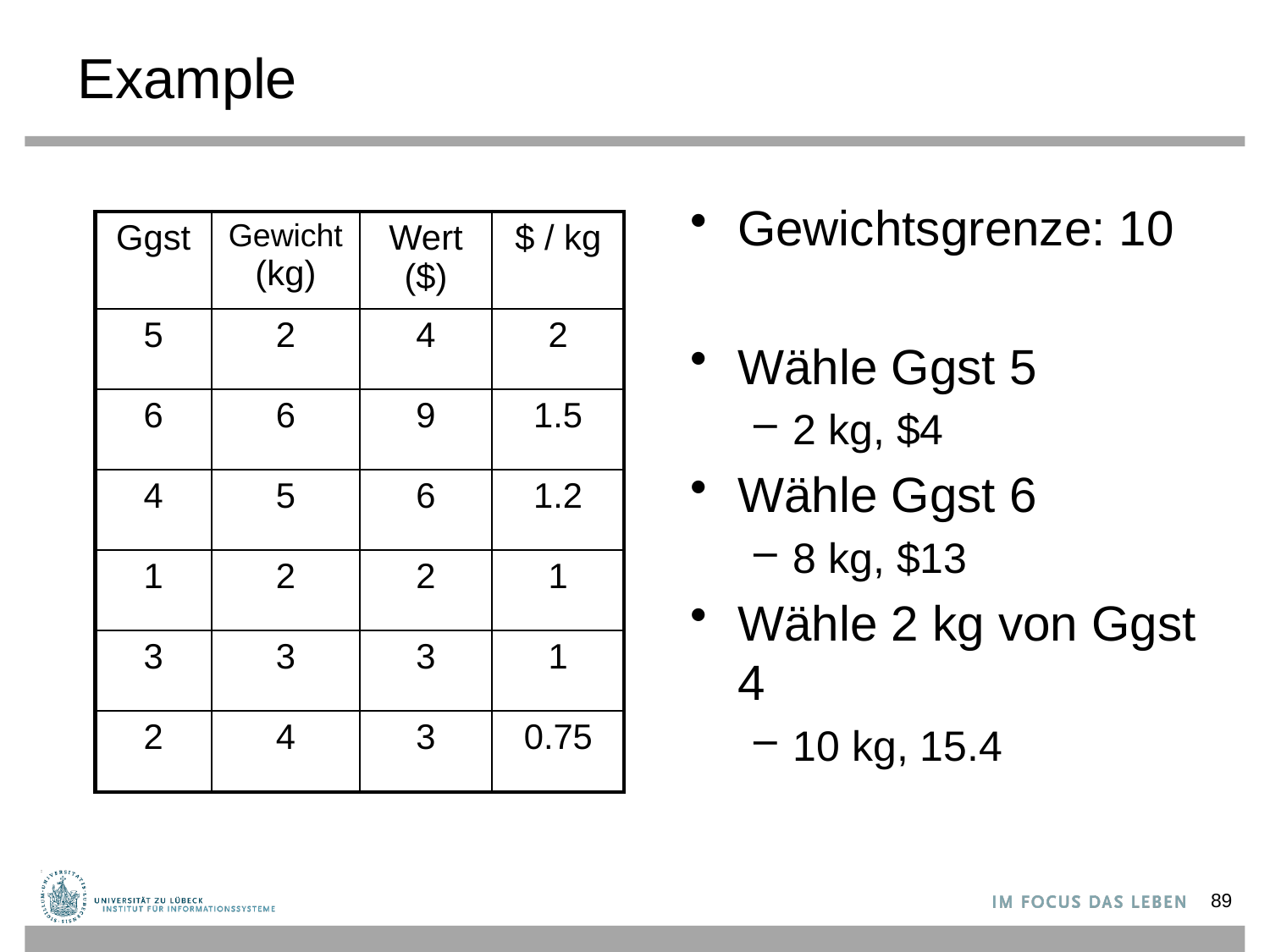

# Example
Gewichtsgrenze: 10

Wähle Ggst 5
2 kg, $4
Wähle Ggst 6
8 kg, $13
Wähle 2 kg von Ggst 4
10 kg, 15.4
| Ggst | Gewicht (kg) | Wert ($) | $ / kg |
| --- | --- | --- | --- |
| 5 | 2 | 4 | 2 |
| 6 | 6 | 9 | 1.5 |
| 4 | 5 | 6 | 1.2 |
| 1 | 2 | 2 | 1 |
| 3 | 3 | 3 | 1 |
| 2 | 4 | 3 | 0.75 |
89